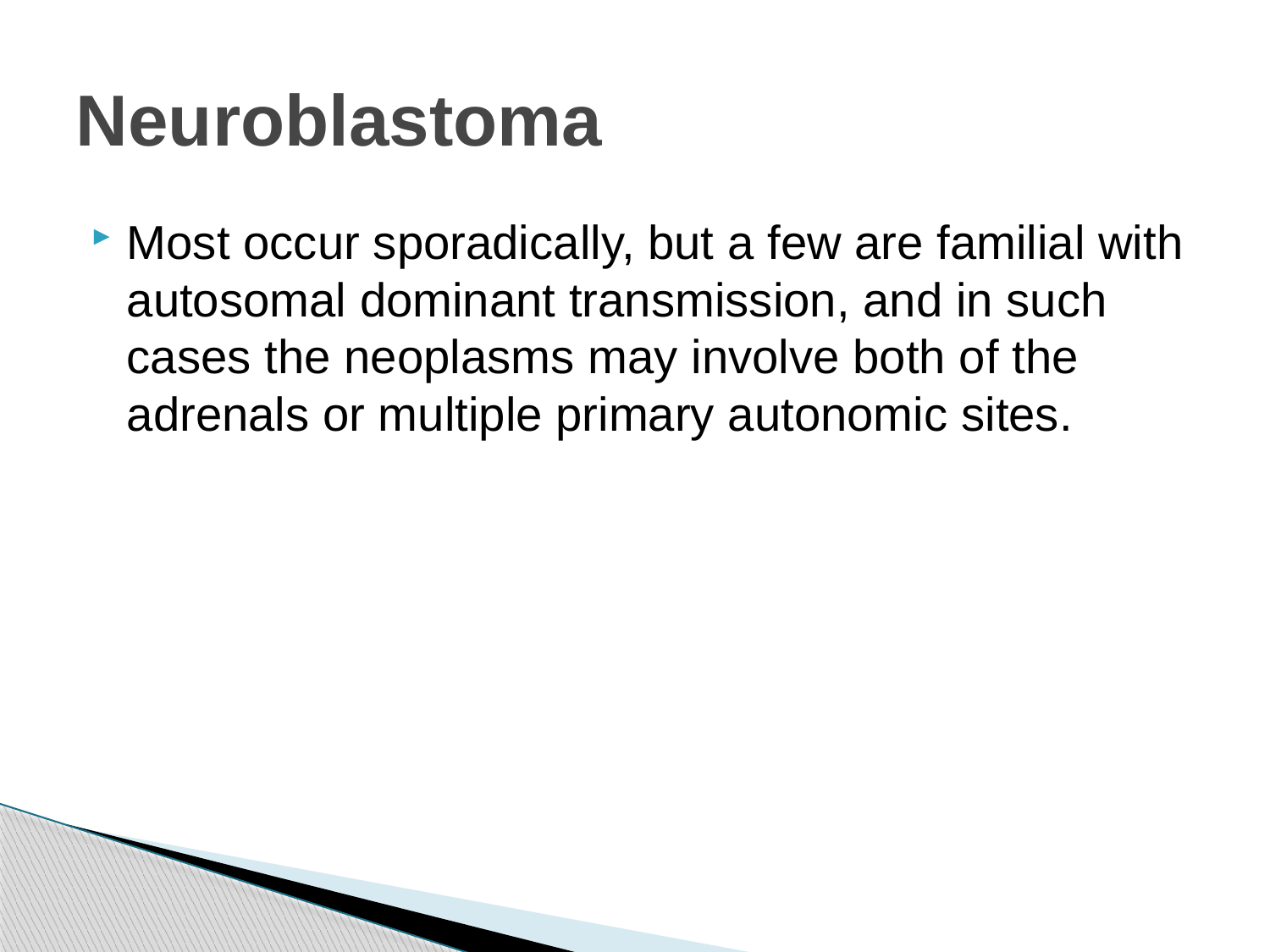

# Neuroblastoma
Most occur sporadically, but a few are familial with autosomal dominant transmission, and in such cases the neoplasms may involve both of the adrenals or multiple primary autonomic sites.